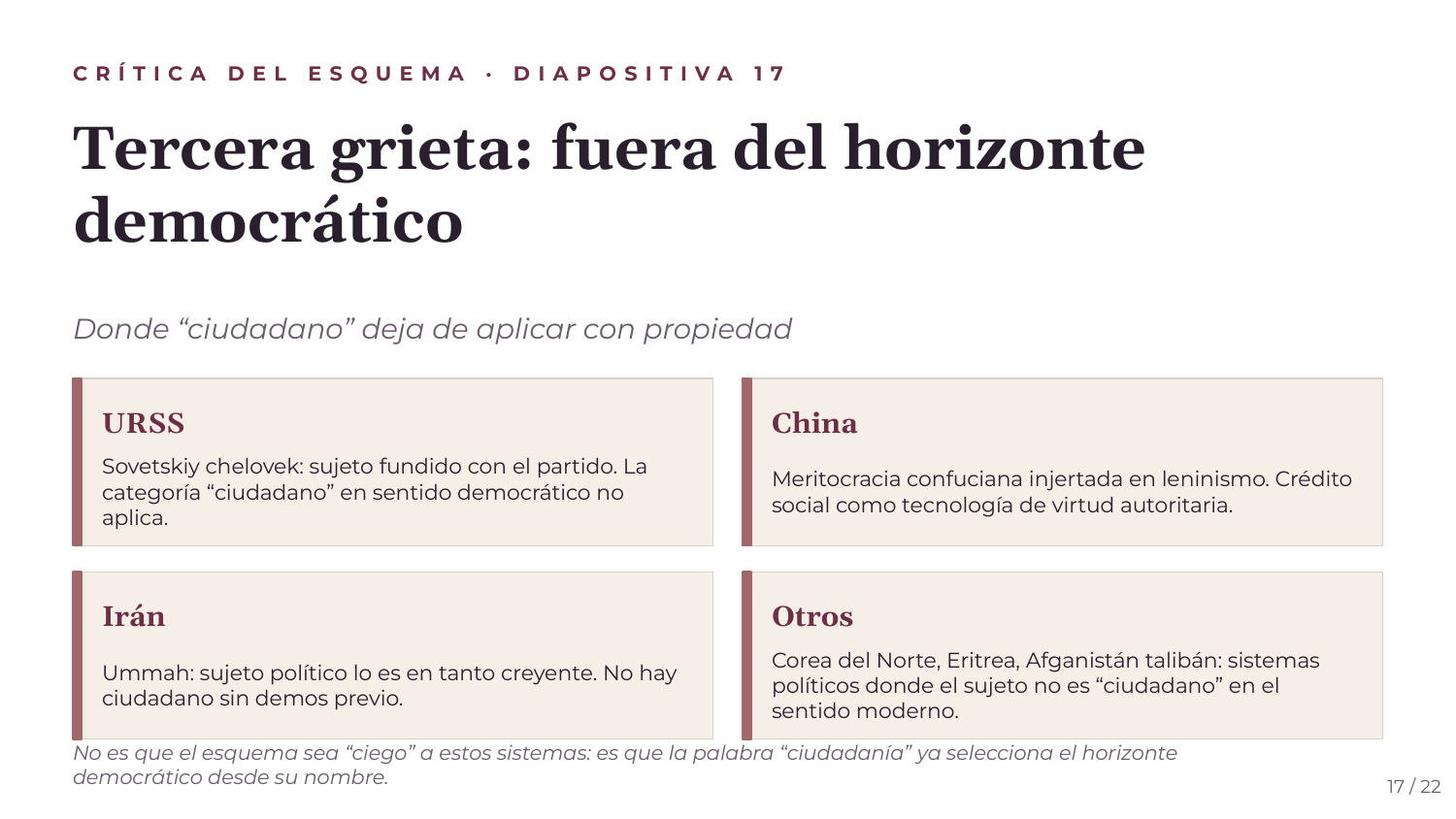

CRÍTICA DEL ESQUEMA · DIAPOSITIVA 17
Tercera grieta: fuera del horizonte democrático
Donde “ciudadano” deja de aplicar con propiedad

URSS
China
Sovetskiy chelovek: sujeto fundido con el partido. La categoría “ciudadano” en sentido democrático no aplica.
Meritocracia confuciana injertada en leninismo. Crédito social como tecnología de virtud autoritaria.

Irán
Otros
Ummah: sujeto político lo es en tanto creyente. No hay ciudadano sin demos previo.
Corea del Norte, Eritrea, Afganistán talibán: sistemas políticos donde el sujeto no es “ciudadano” en el sentido moderno.
No es que el esquema sea “ciego” a estos sistemas: es que la palabra “ciudadanía” ya selecciona el horizonte democrático desde su nombre.
17 / 22